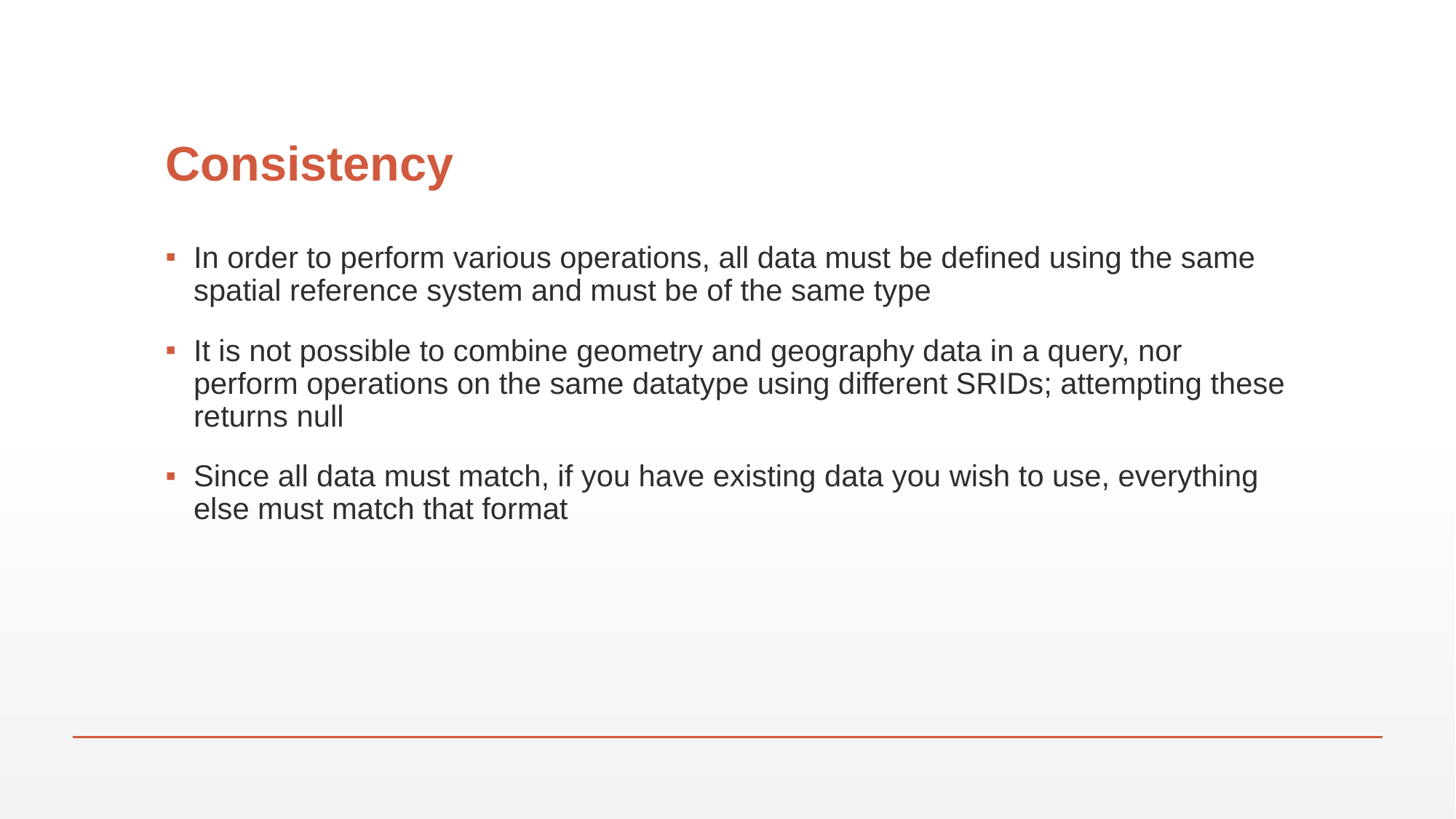

# Consistency
In order to perform various operations, all data must be defined using the same spatial reference system and must be of the same type
It is not possible to combine geometry and geography data in a query, nor perform operations on the same datatype using different SRIDs; attempting these returns null
Since all data must match, if you have existing data you wish to use, everything else must match that format